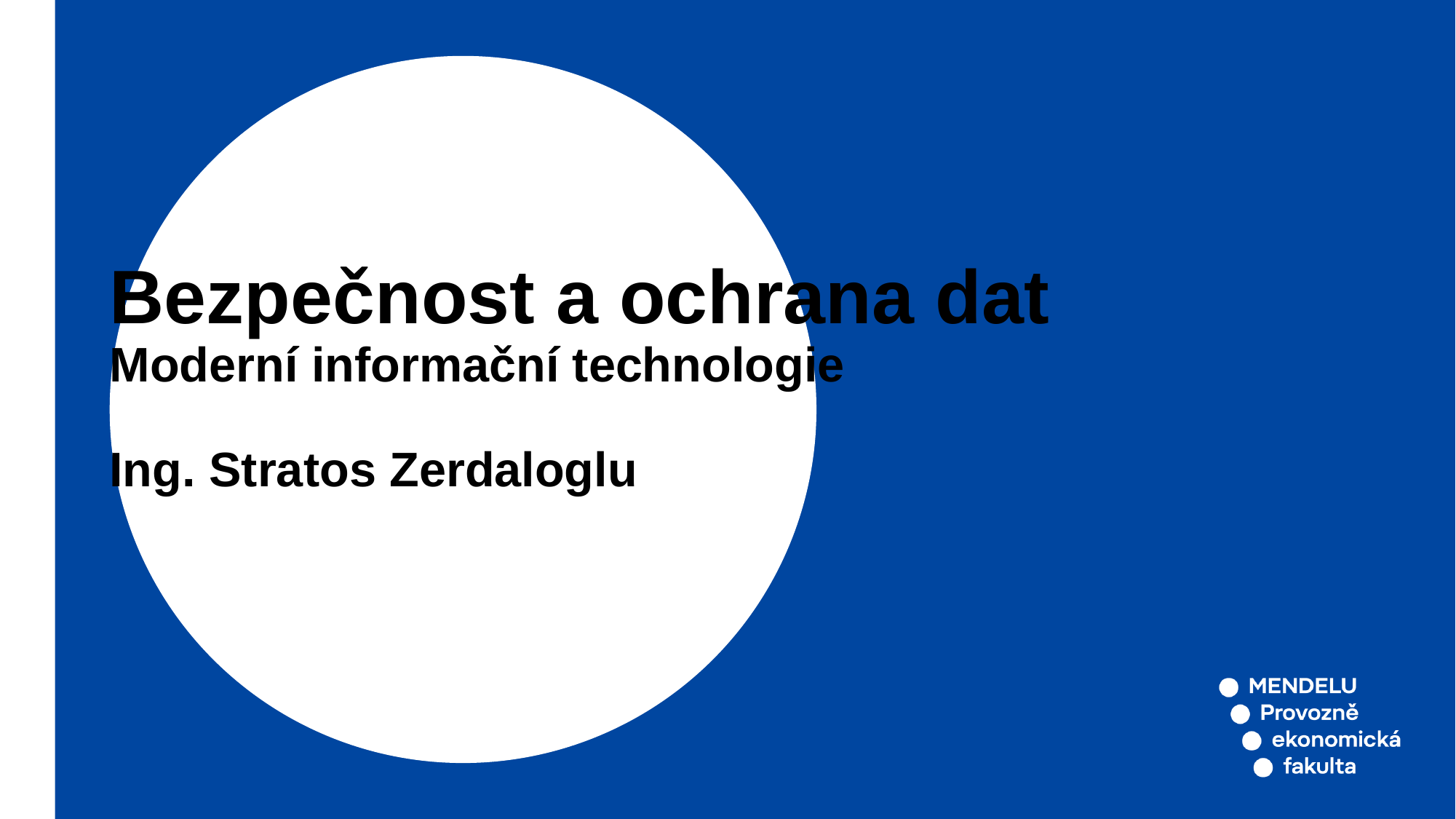

# Bezpečnost a ochrana dat Moderní informační technologie Ing. Stratos Zerdaloglu